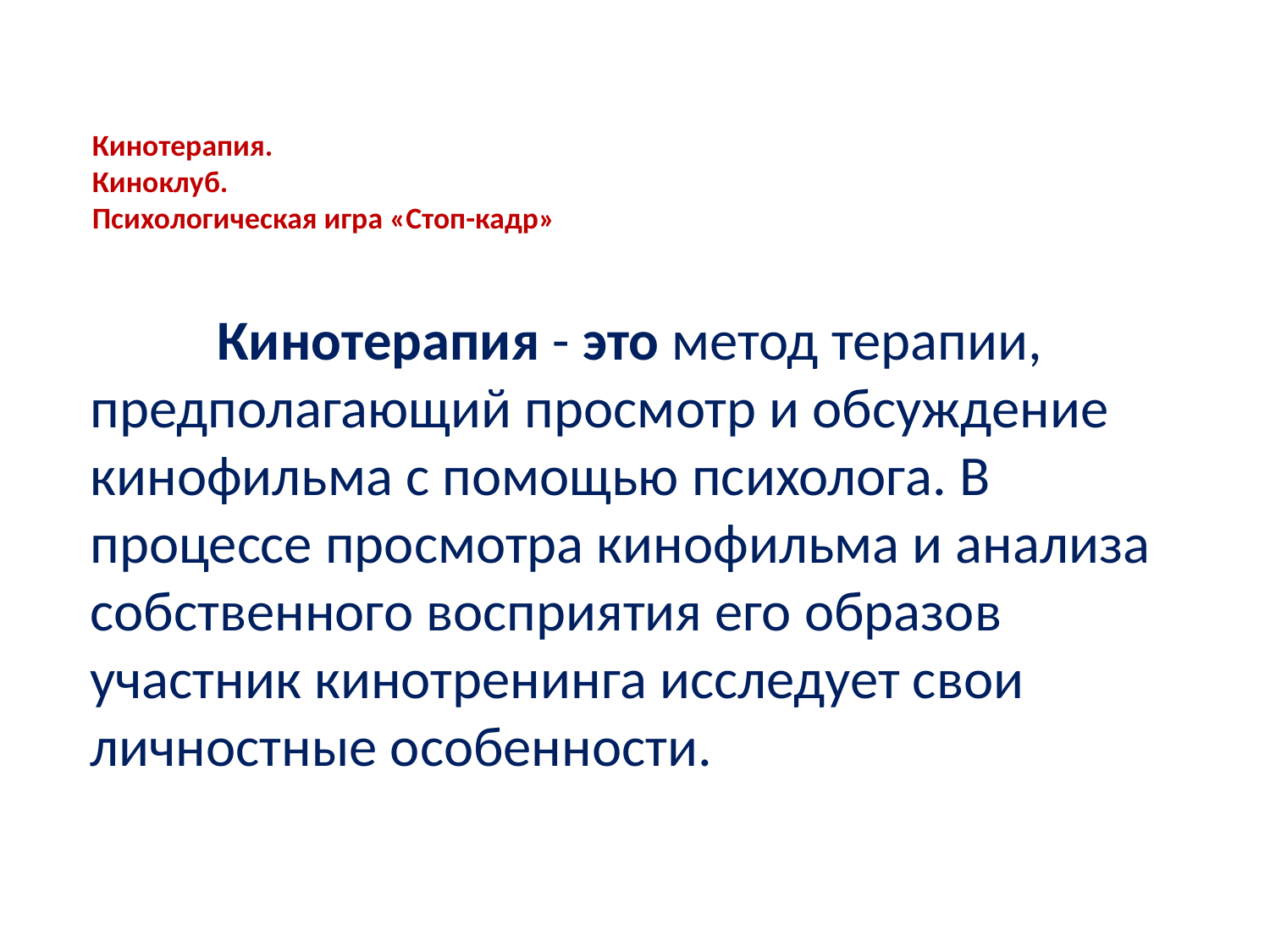

# Кинотерапия. Киноклуб. Психологическая игра «Стоп-кадр»
		Кинотерапия - это метод терапии, предполагающий просмотр и обсуждение кинофильма с помощью психолога. В процессе просмотра кинофильма и анализа собственного восприятия его образов участник кинотренинга исследует свои личностные особенности.